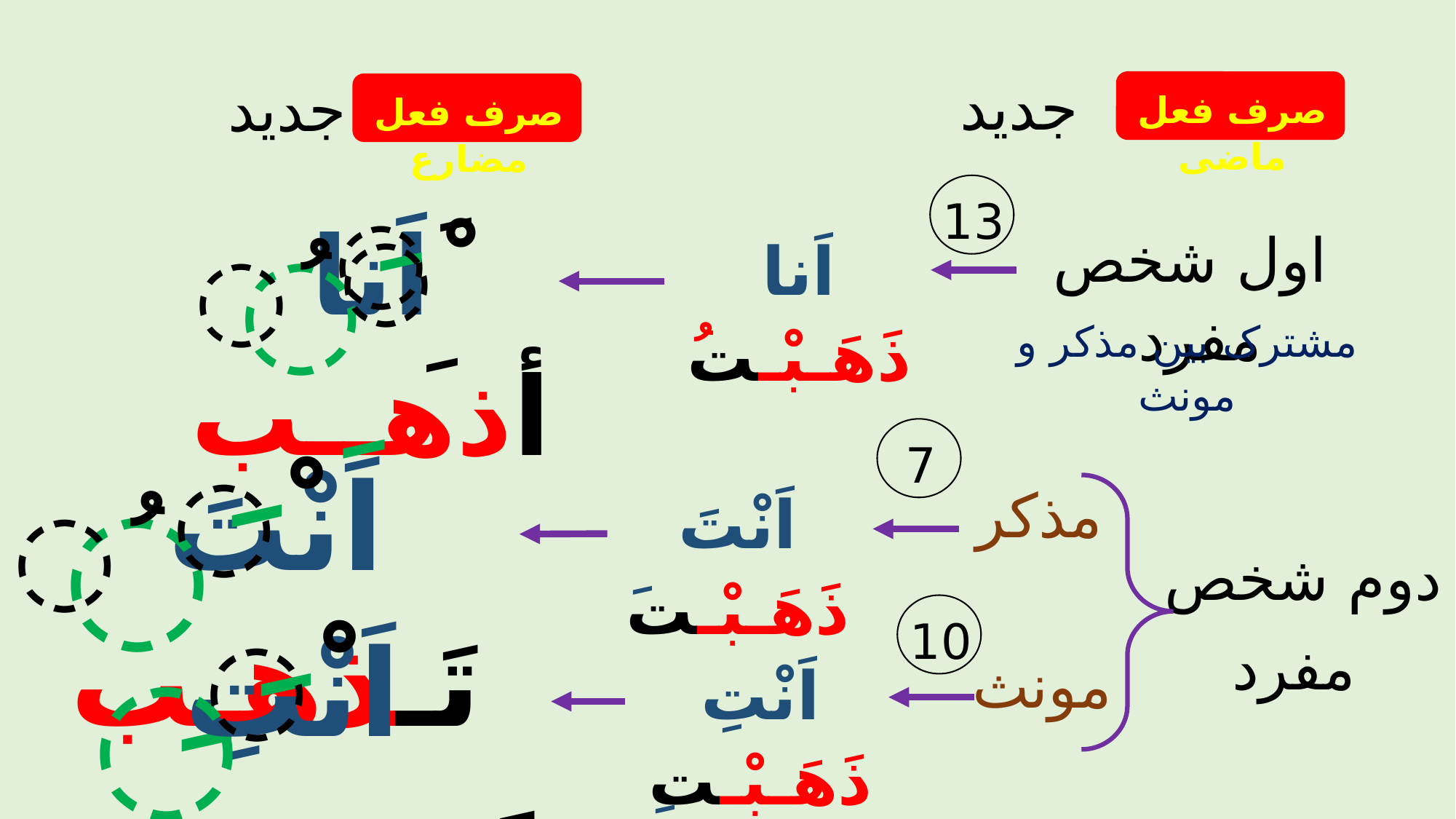

جدید
جدید

صرف فعل ماضی

صرف فعل مضارع
ََ
اَنا أذهــب
ََ
ْ
ُ

13
اول شخص مفرد
اَنا ذَهَـبْـتُ
مشترک بین مذکر و مونث

7
ْ
اَنْتَ تَـذهـب
ََ
ُ
مذکر
اَنْتَ ذَهَـبْـتَ

دوم شخص
مفرد
ْ
اَنْتِ تَـذهـبینَ
ََ

10
مونث
اَنْتِ ذَهَـبْـتِ